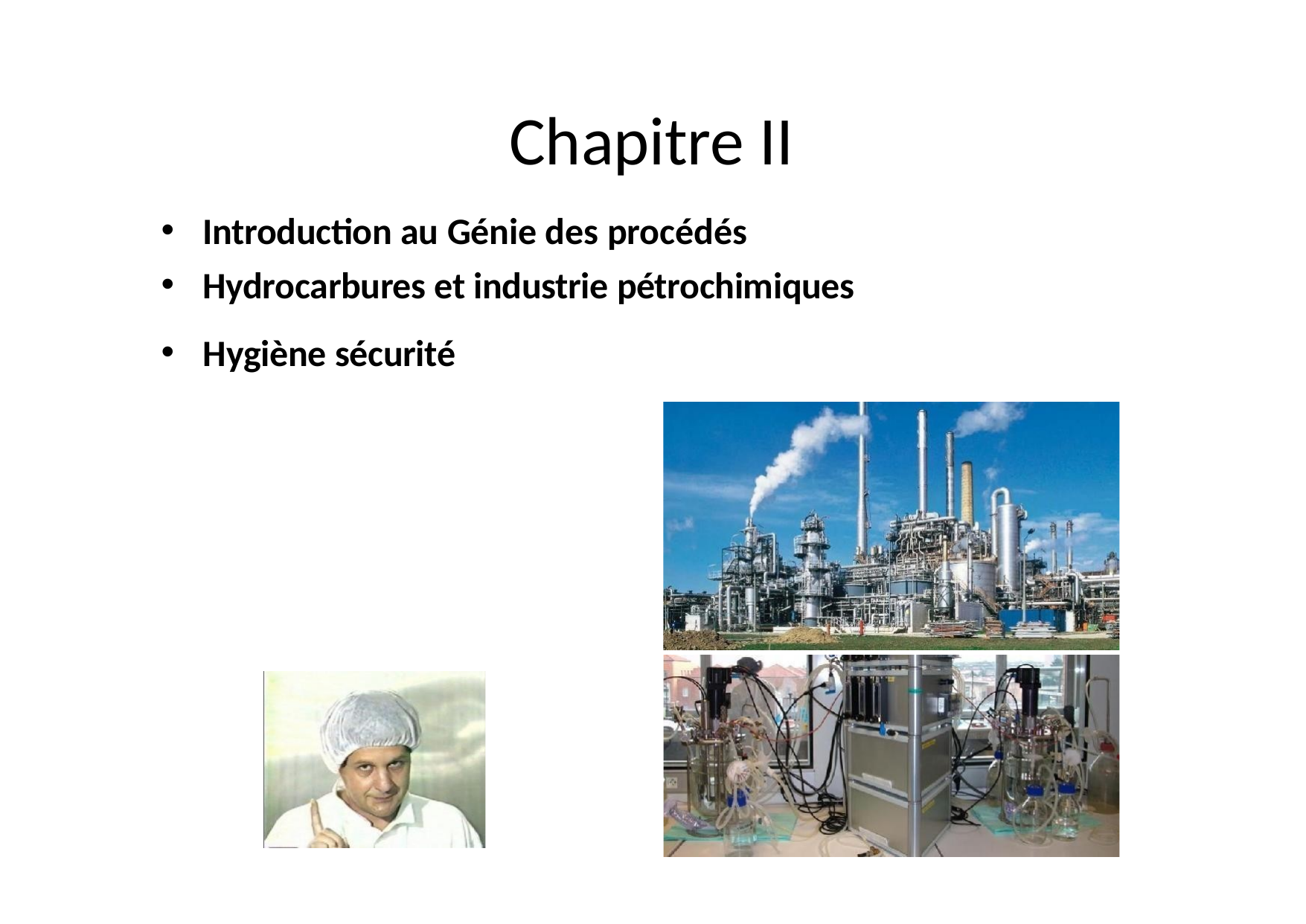

# Chapitre II
Introduction au Génie des procédés
Hydrocarbures et industrie pétrochimiques
Hygiène sécurité